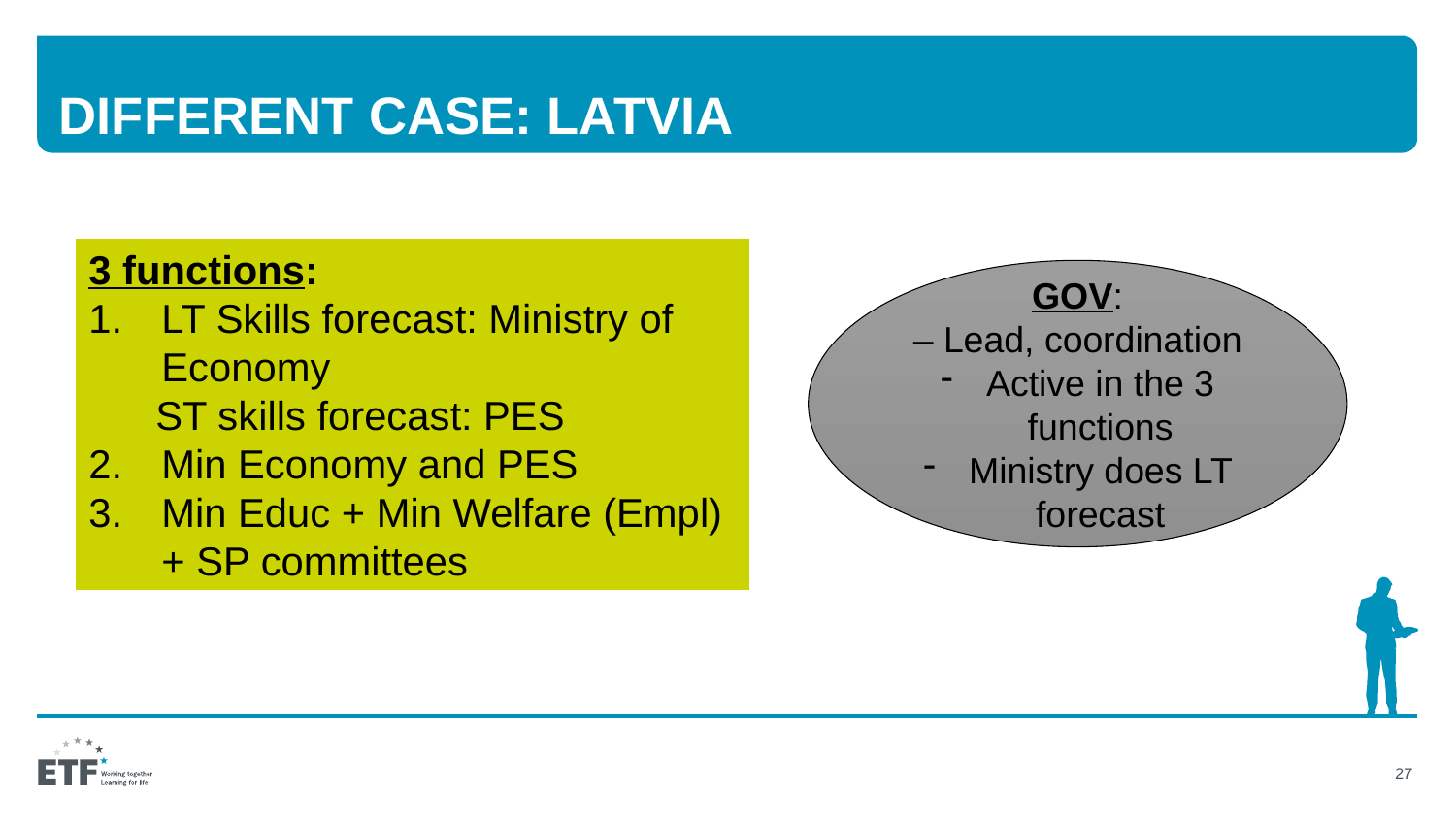

# Different CASE: LATVIA
3 functions:
LT Skills forecast: Ministry of Economy
      ST skills forecast: PES
Min Economy and PES
Min Educ + Min Welfare (Empl) + SP committees
GOV:
– Lead, coordination
Active in the 3 functions
Ministry does LT forecast
27